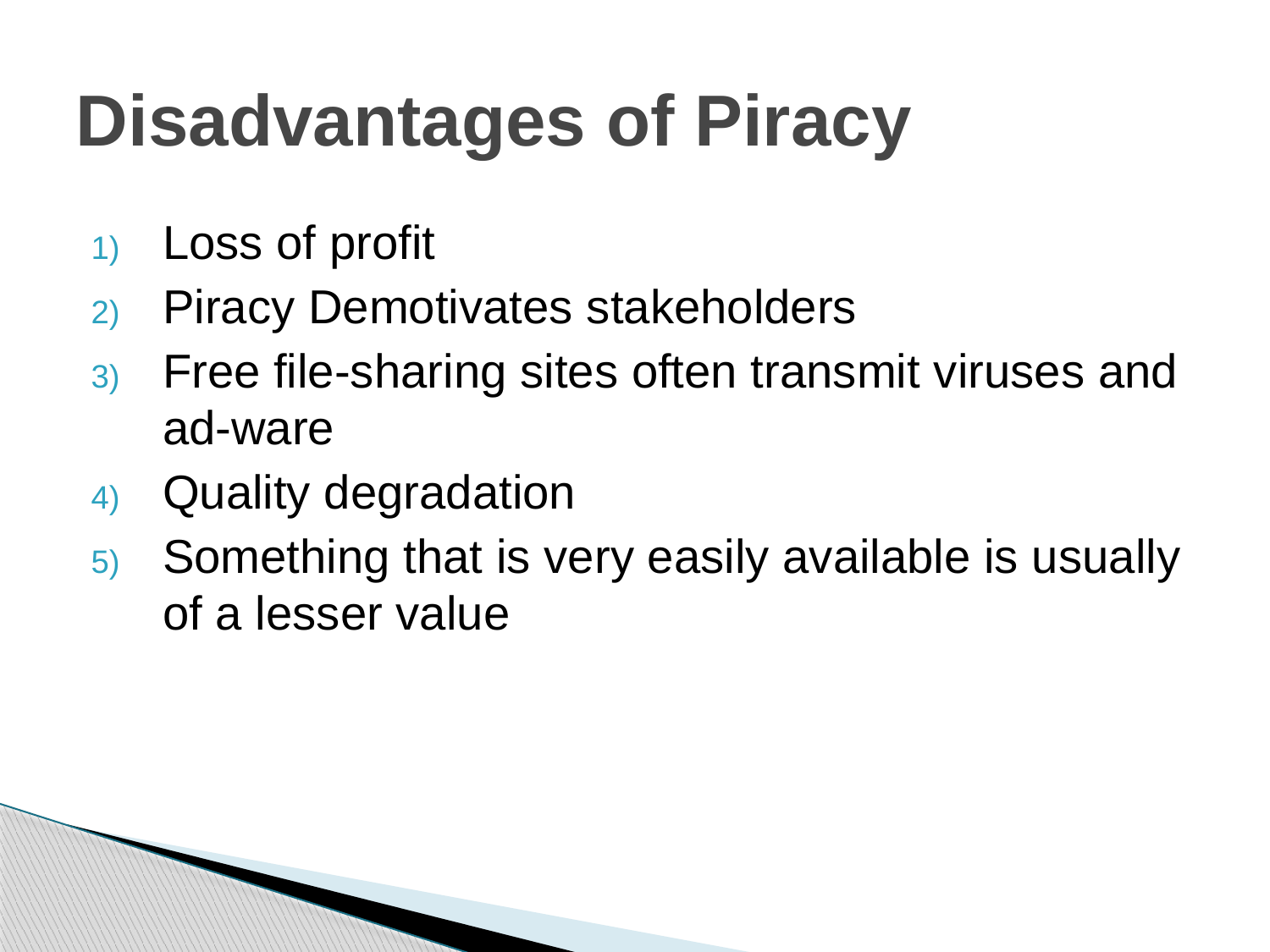

# Disadvantages of Piracy
Loss of profit
Piracy Demotivates stakeholders
Free file-sharing sites often transmit viruses and ad-ware
Quality degradation
Something that is very easily available is usually of a lesser value